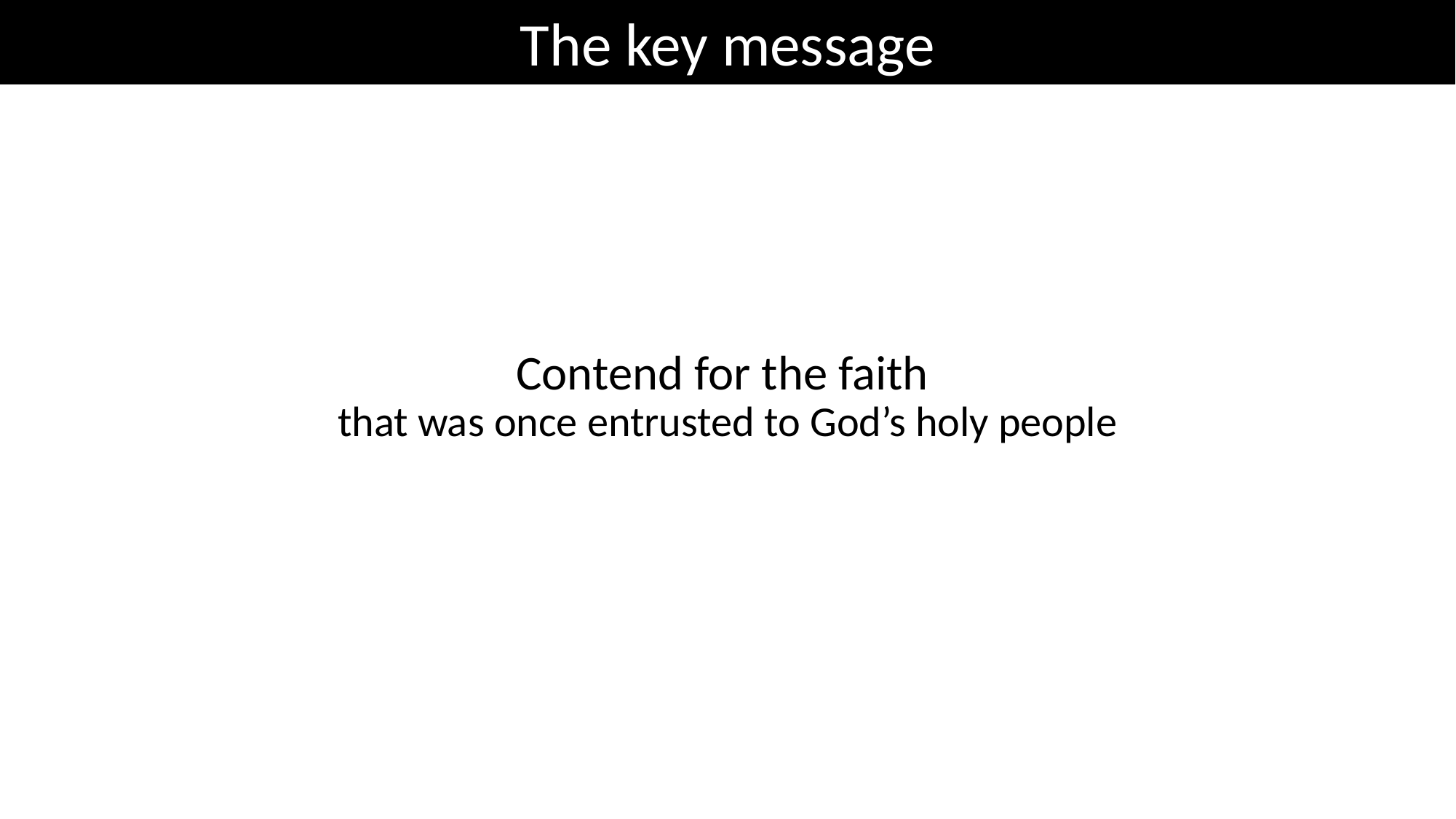

The key message
# Contend for the faith that was once entrusted to God’s holy people